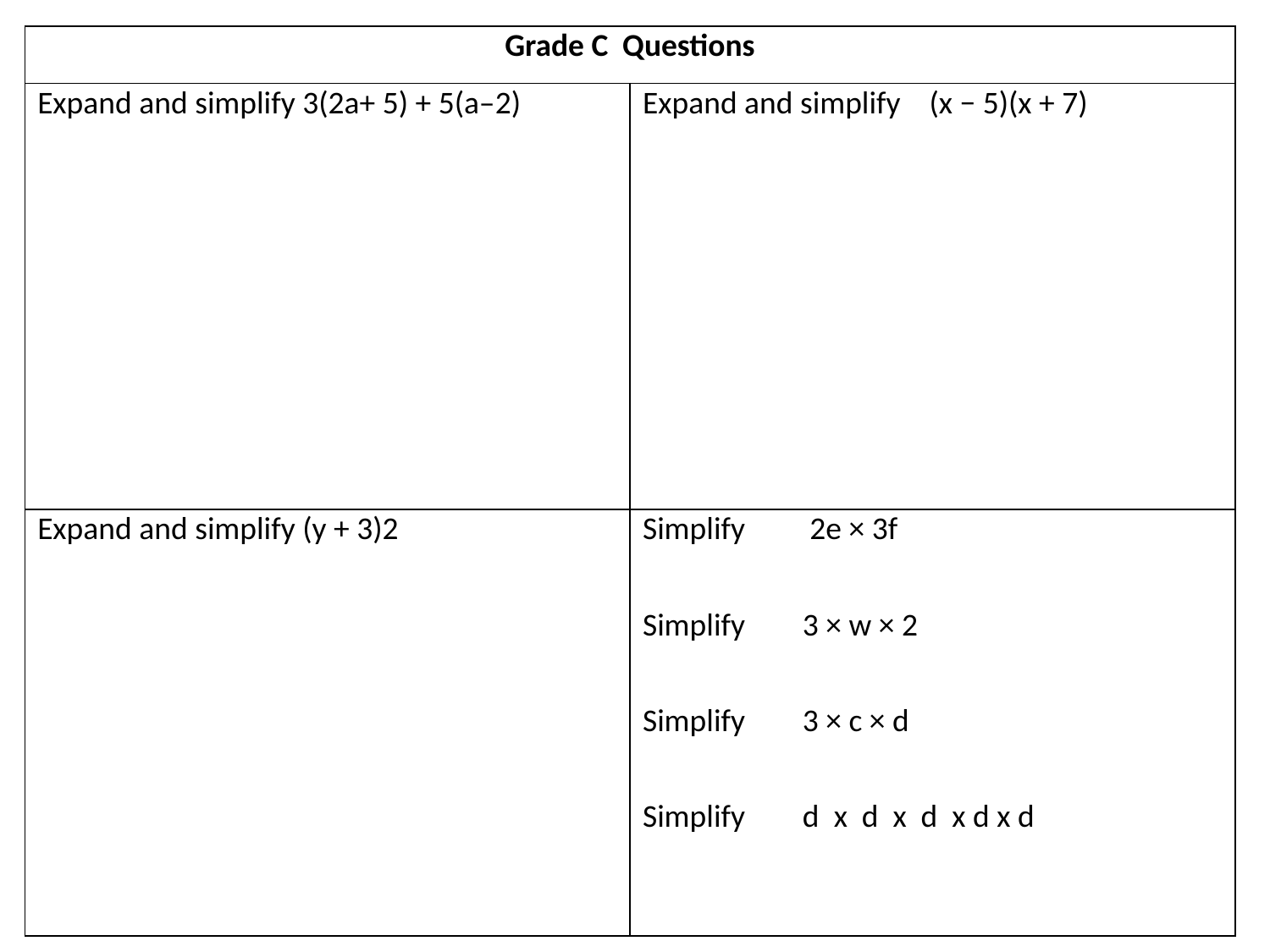

| Grade C Questions |  |
| --- | --- |
| Expand and simplify 3(2a+ 5) + 5(a–2) | Expand and simplify (x − 5)(x + 7) |
| Expand and simplify (y + 3)2 | Simplify 2e × 3f Simplify 3 × w × 2 Simplify 3 × c × d Simplify d x d x d x d x d |